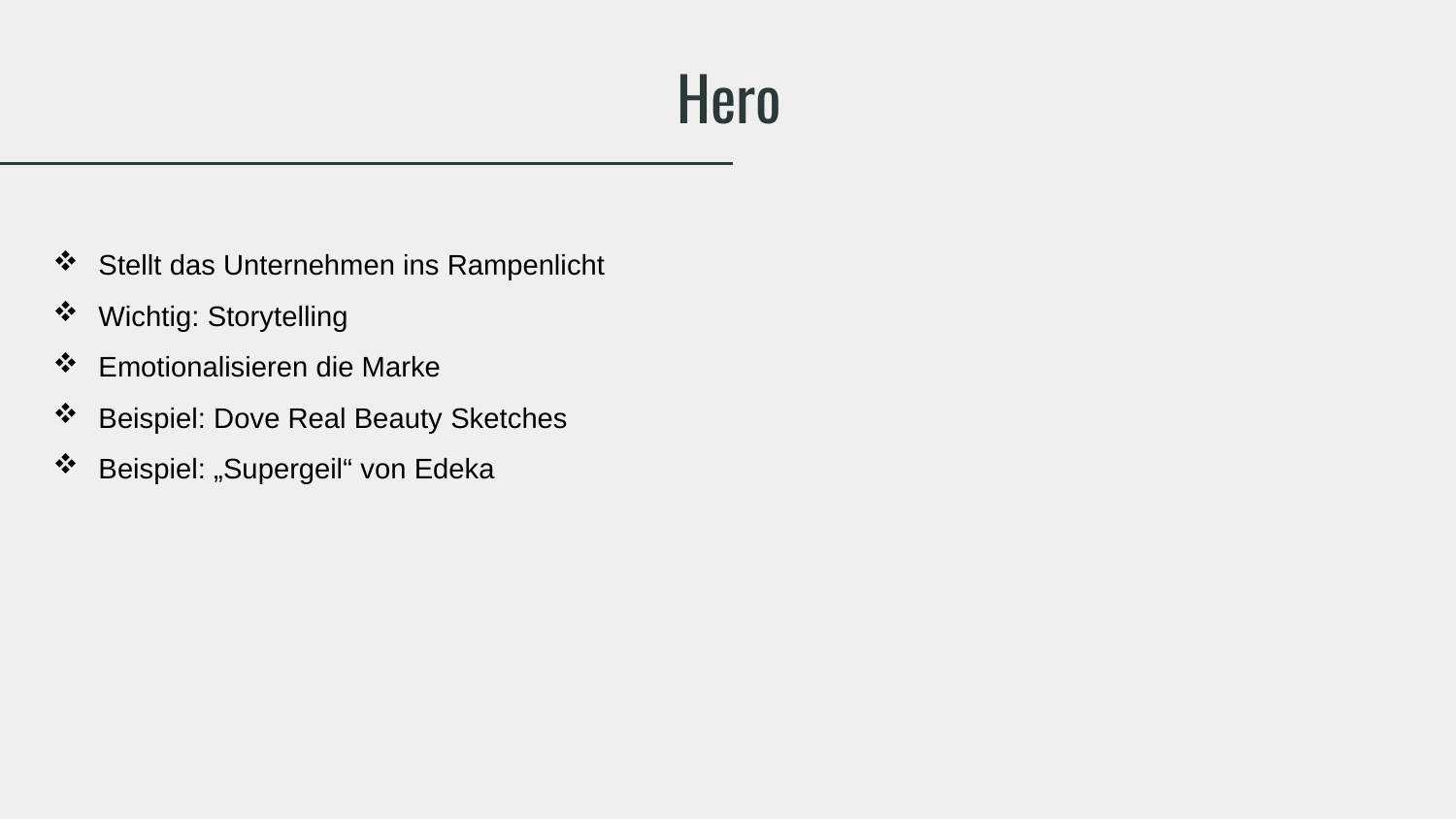

# Hero
Stellt das Unternehmen ins Rampenlicht
Wichtig: Storytelling
Emotionalisieren die Marke
Beispiel: Dove Real Beauty Sketches
Beispiel: „Supergeil“ von Edeka